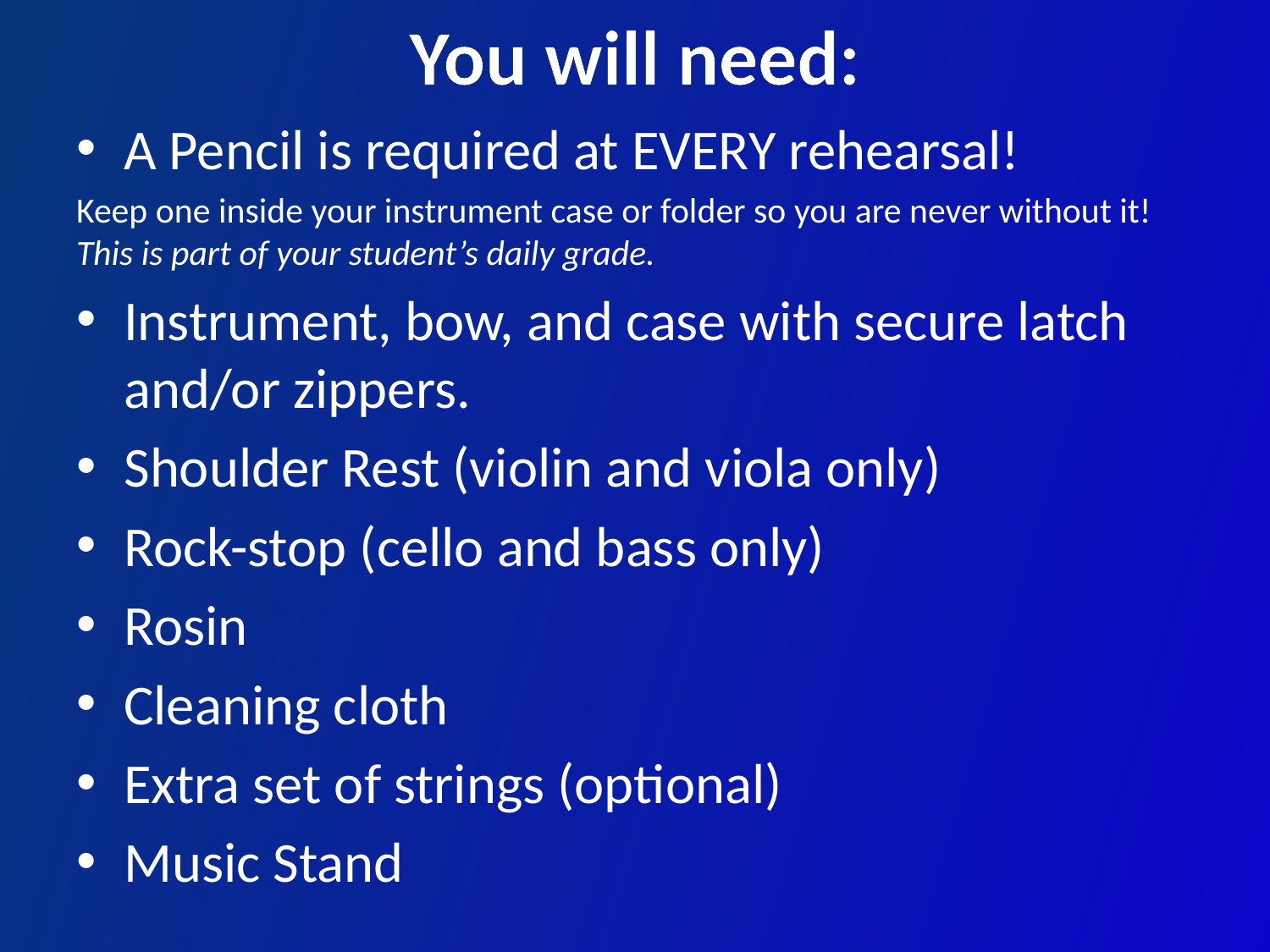

# You will need:
A Pencil is required at EVERY rehearsal!
Keep one inside your instrument case or folder so you are never without it!  This is part of your student’s daily grade.
Instrument, bow, and case with secure latch and/or zippers.
Shoulder Rest (violin and viola only)
Rock-stop (cello and bass only)
Rosin
Cleaning cloth
Extra set of strings (optional)
Music Stand